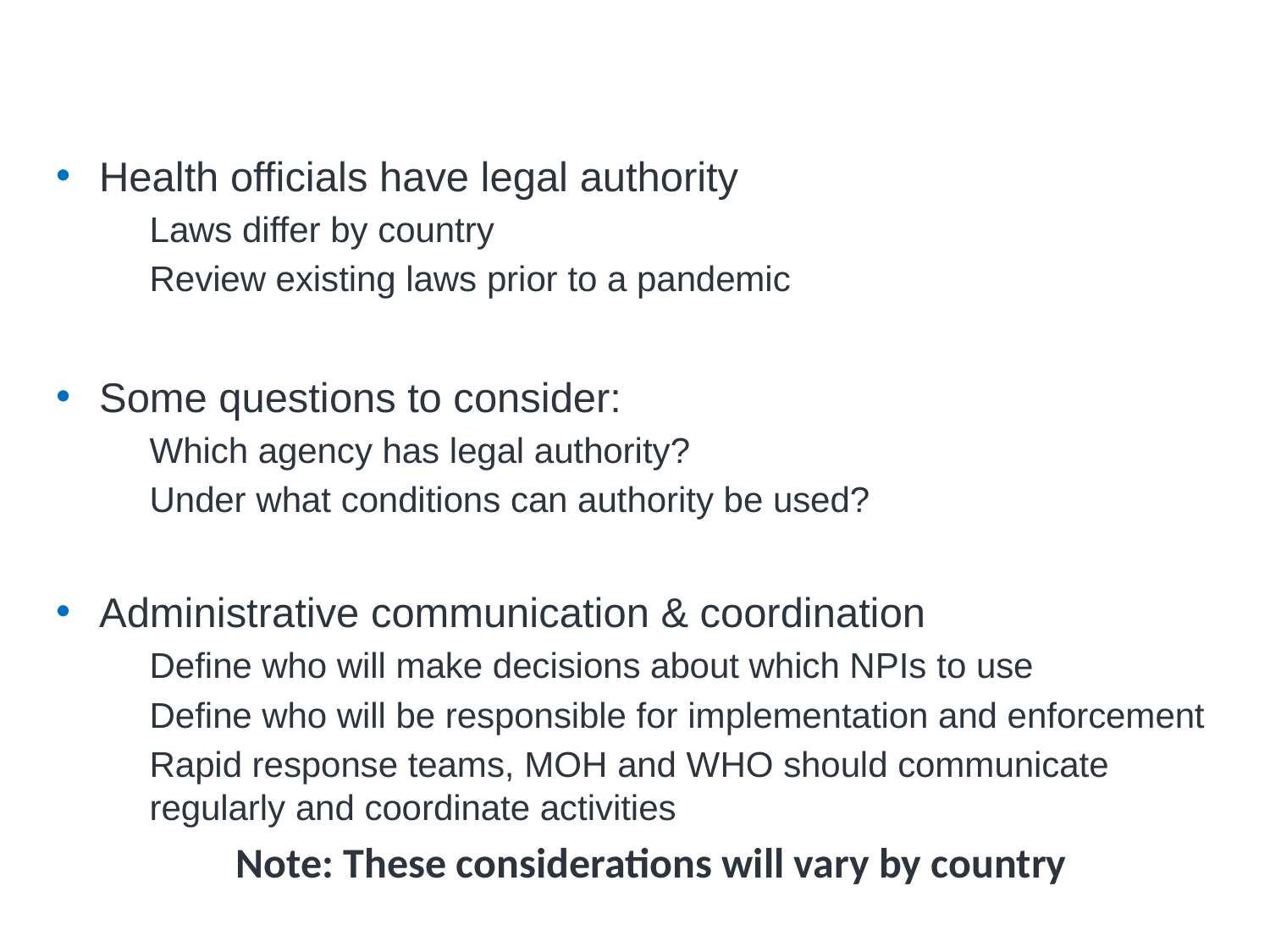

# Legal Considerations
Health officials have legal authority
Laws differ by country
Review existing laws prior to a pandemic

Some questions to consider:
Which agency has legal authority?
Under what conditions can authority be used?

Administrative communication & coordination
Define who will make decisions about which NPIs to use
Define who will be responsible for implementation and enforcement
Rapid response teams, MOH and WHO should communicate regularly and coordinate activities

Note: These considerations will vary by country